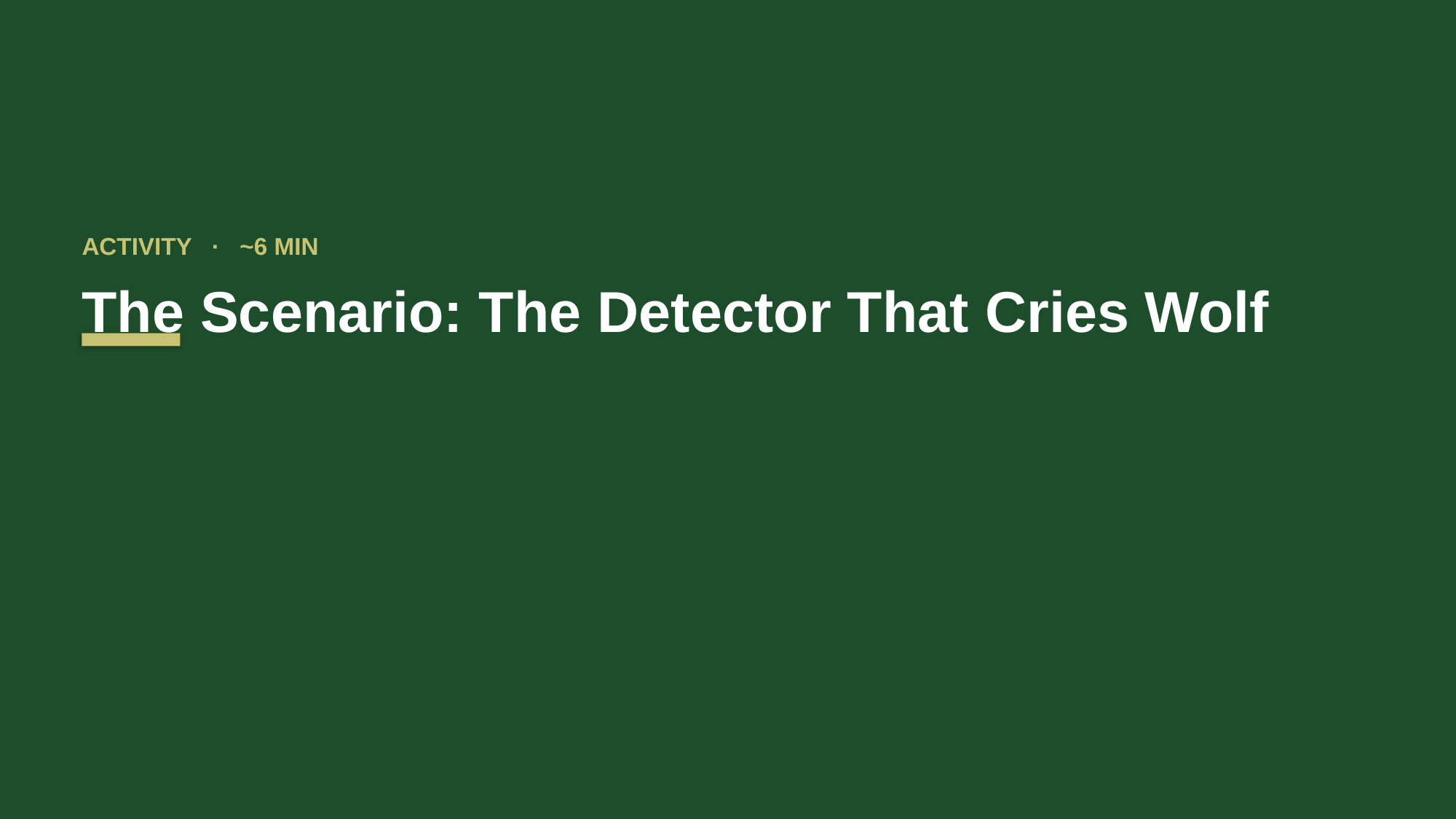

ACTIVITY   ·   ~6 MIN
The Scenario: The Detector That Cries Wolf